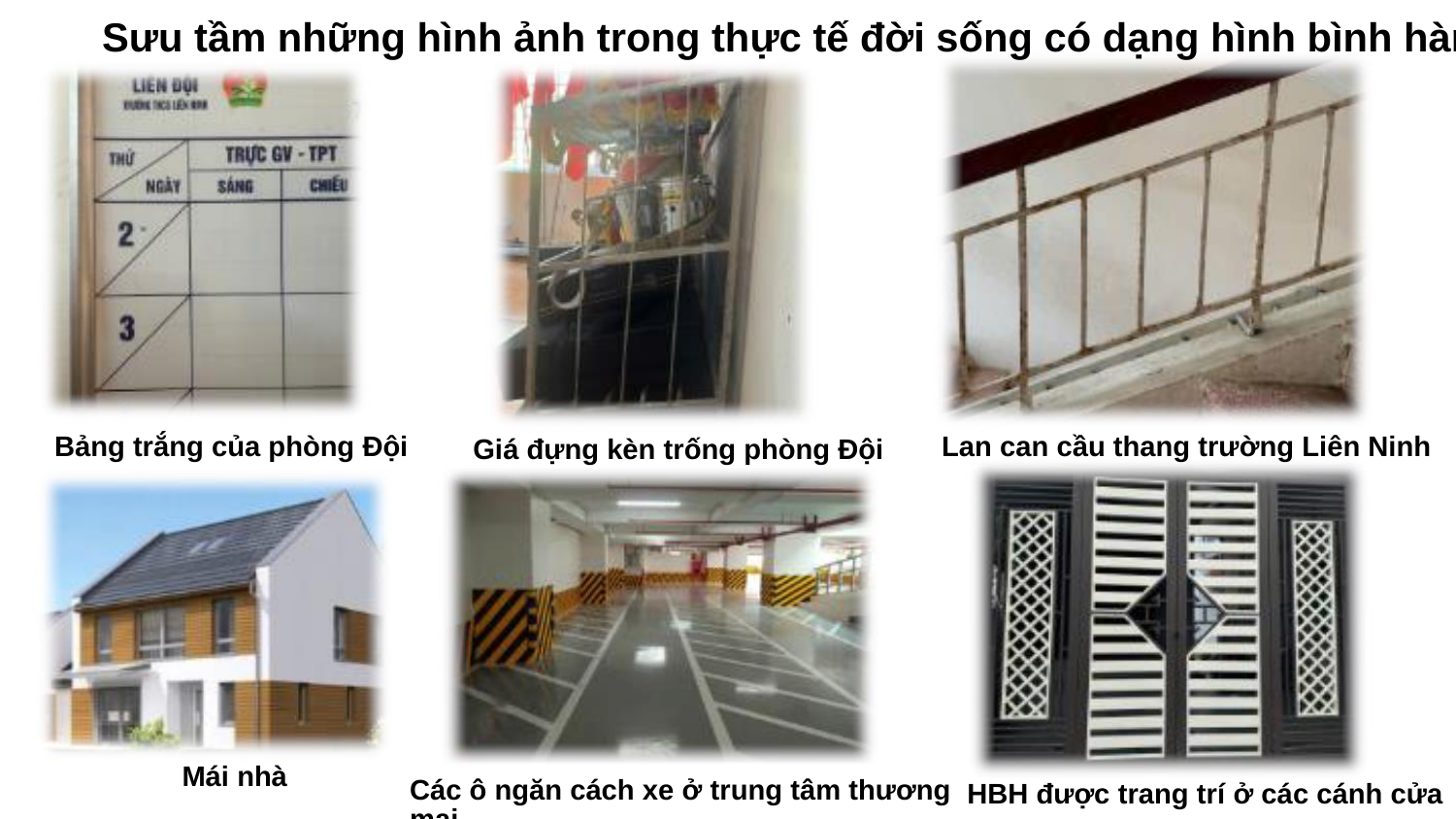

Sưu tầm những hình ảnh trong thực tế đời sống có dạng hình bình hành

Bảng trắng của phòng Đội
Lan can cầu thang trường Liên Ninh
Giá đựng kèn trống phòng Đội

Mái nhà
Các ô ngăn cách xe ở trung tâm thương mại
HBH được trang trí ở các cánh cửa